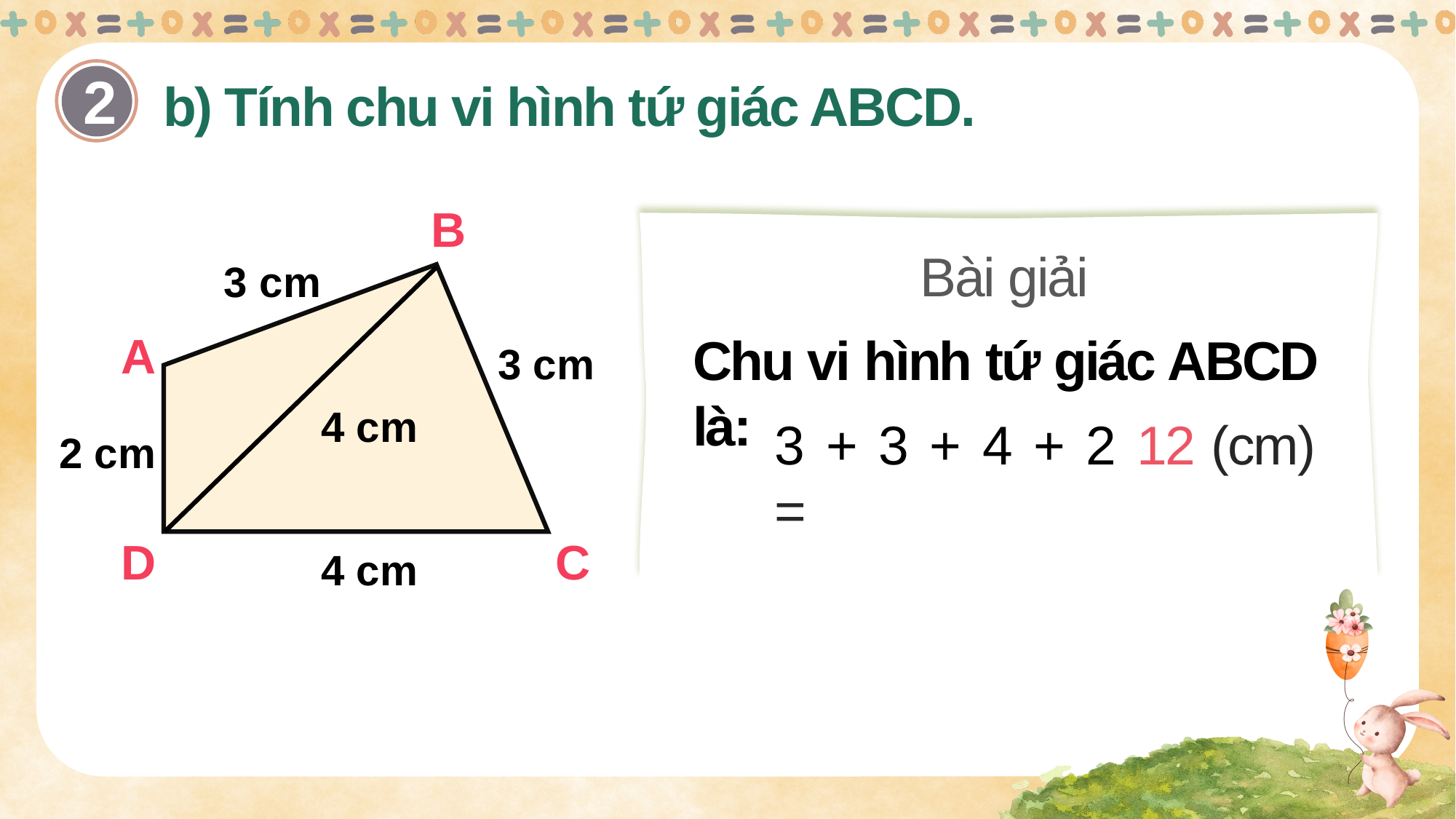

b) Tính chu vi hình tứ giác ABCD.
2

B

Bài giải
3 cm

Chu vi hình tứ giác ABCD là:
A
3 cm
4 cm
3 + 3 + 4 + 2 =
12 (cm)
2 cm
D
C
4 cm